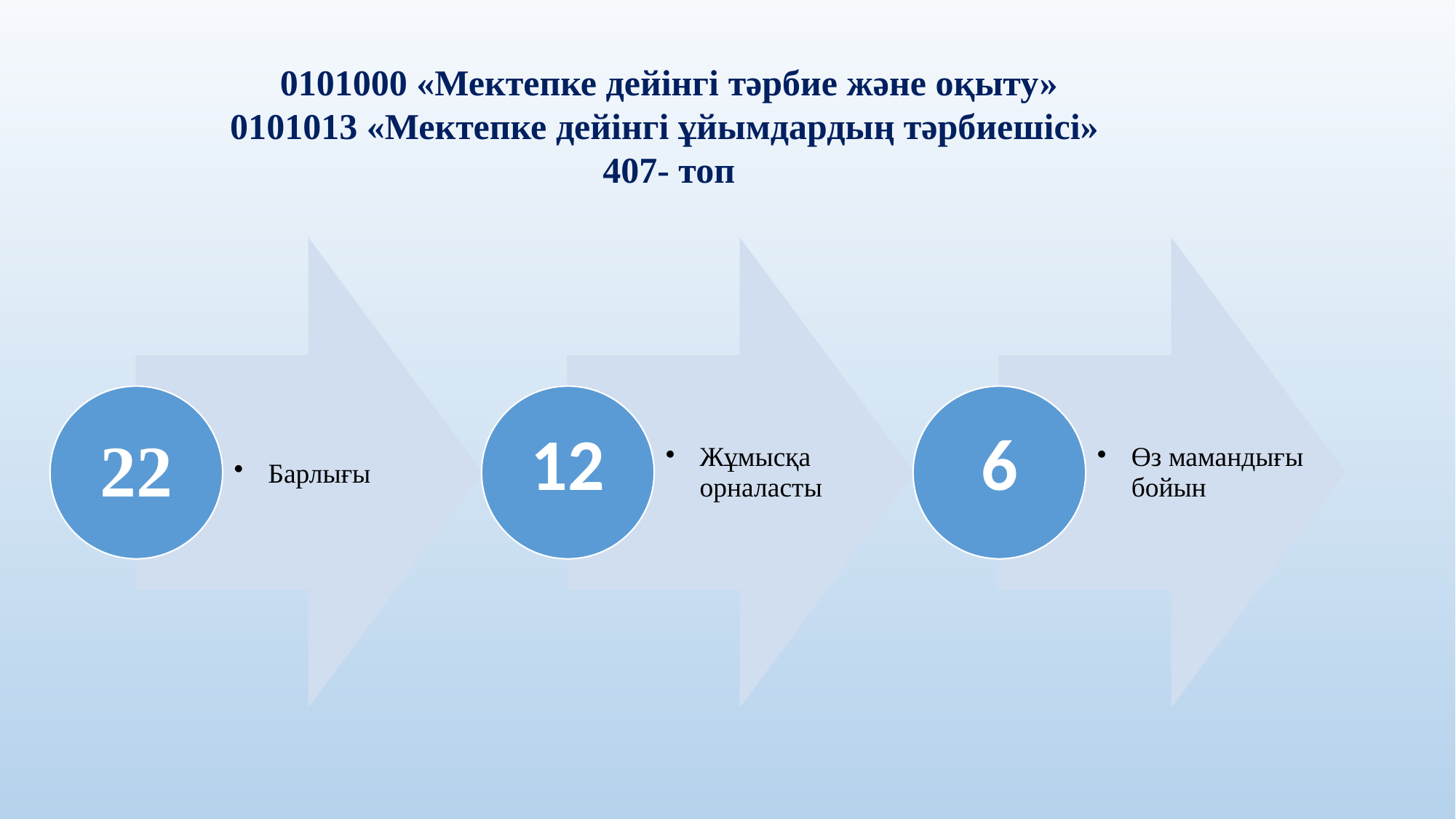

0101000 «Мектепке дейінгі тәрбие және оқыту»
0101013 «Мектепке дейінгі ұйымдардың тәрбиешісі»
 407- топ
22
12
6
Өз мамандығы бойын
Жұмысқа орналасты
Барлығы